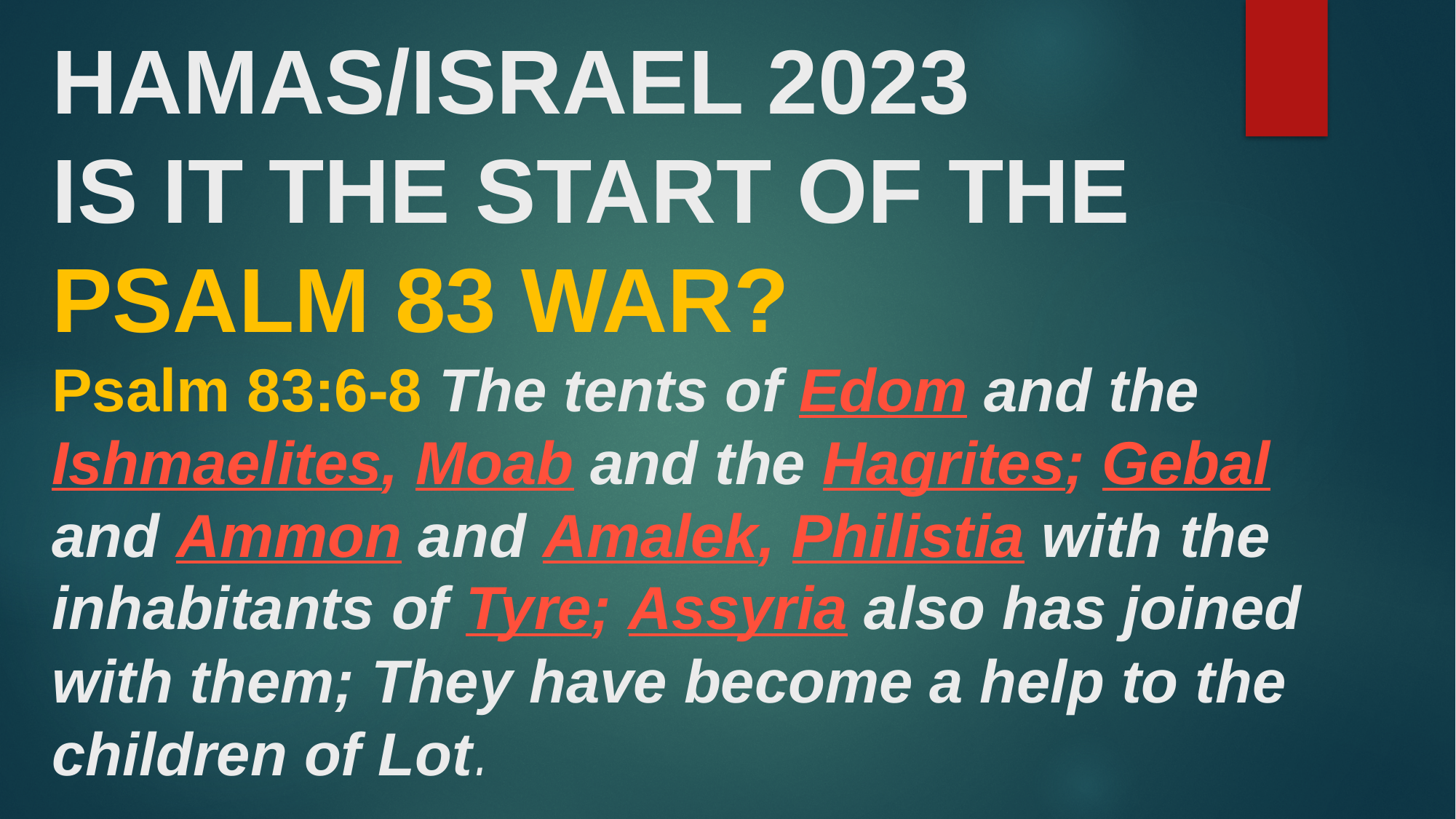

# HAMAS/ISRAEL 2023 IS IT THE START OF THE  PSALM 83 WAR? Psalm 83:6-8 The tents of Edom and the Ishmaelites, Moab and the Hagrites; Gebal and Ammon and Amalek, Philistia with the inhabitants of Tyre; Assyria also has joined with them; They have become a help to the children of Lot.